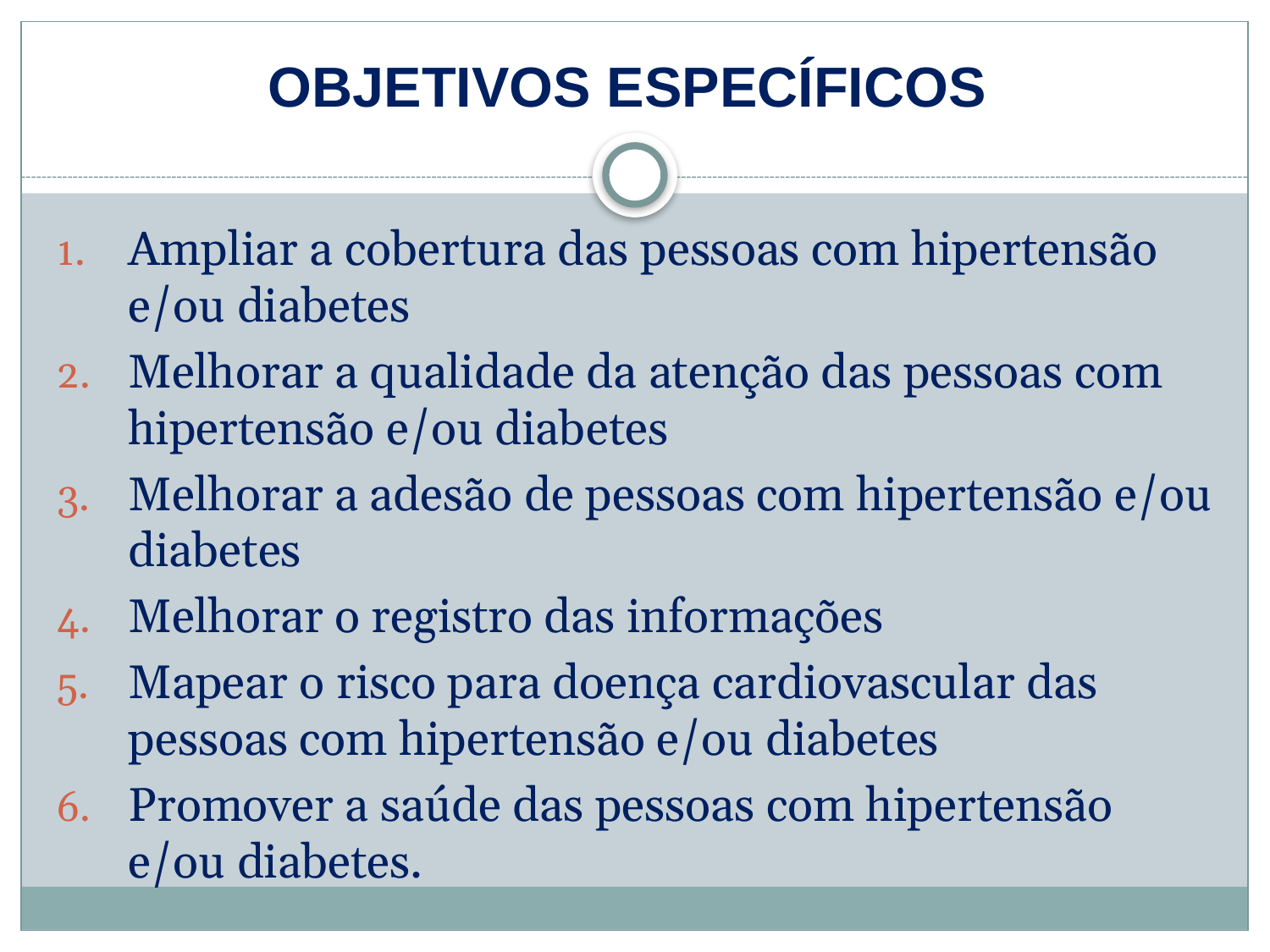

OBJETIVOS ESPECÍFICOS

Ampliar a cobertura das pessoas com hipertensão e/ou diabetes
Melhorar a qualidade da atenção das pessoas com hipertensão e/ou diabetes
Melhorar a adesão de pessoas com hipertensão e/ou diabetes
Melhorar o registro das informações
Mapear o risco para doença cardiovascular das pessoas com hipertensão e/ou diabetes
Promover a saúde das pessoas com hipertensão e/ou diabetes.